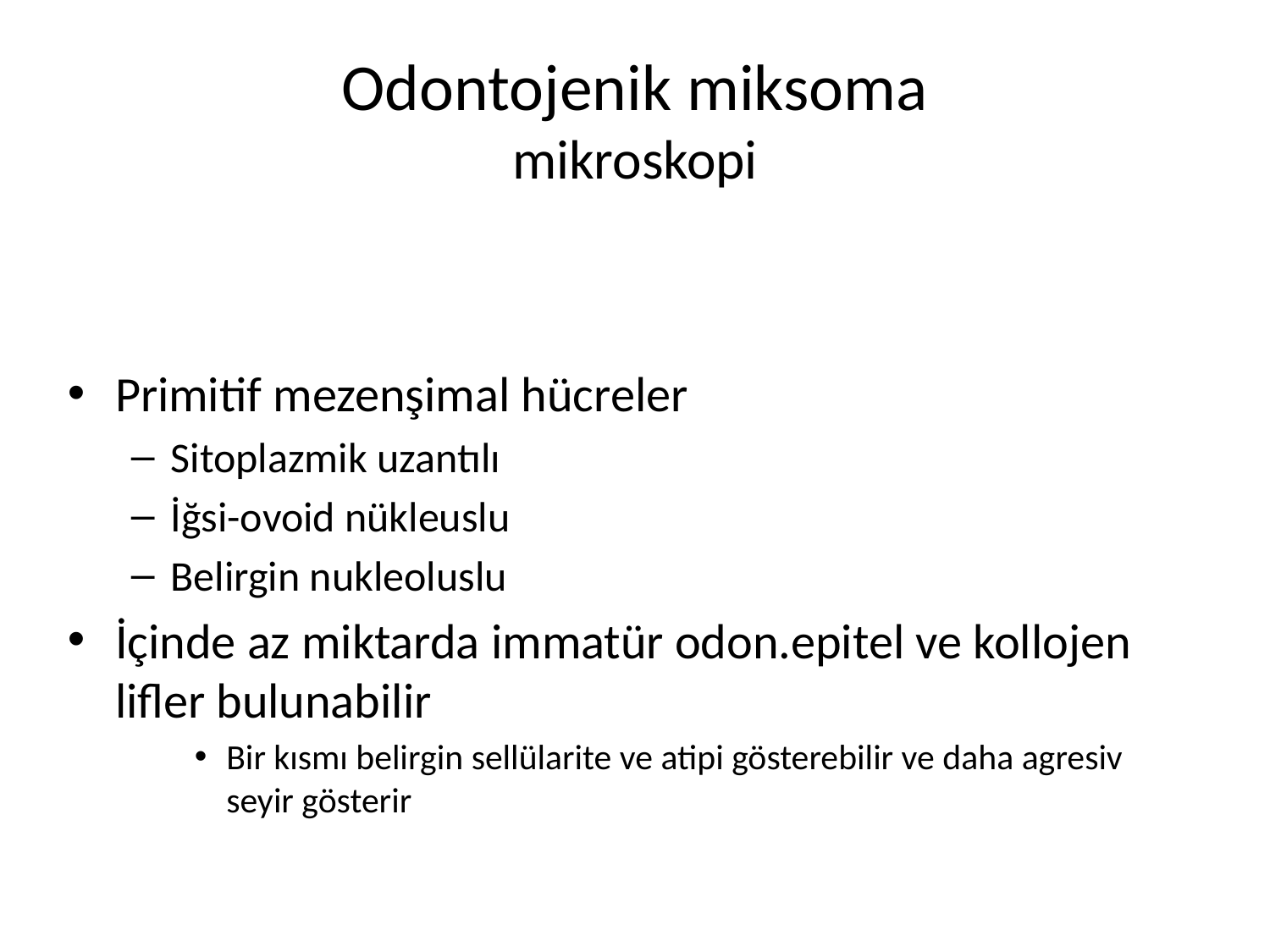

# Odontojenik miksoma mikroskopi
Primitif mezenşimal hücreler
Sitoplazmik uzantılı
İğsi-ovoid nükleuslu
Belirgin nukleoluslu
İçinde az miktarda immatür odon.epitel ve kollojen lifler bulunabilir
Bir kısmı belirgin sellülarite ve atipi gösterebilir ve daha agresiv seyir gösterir